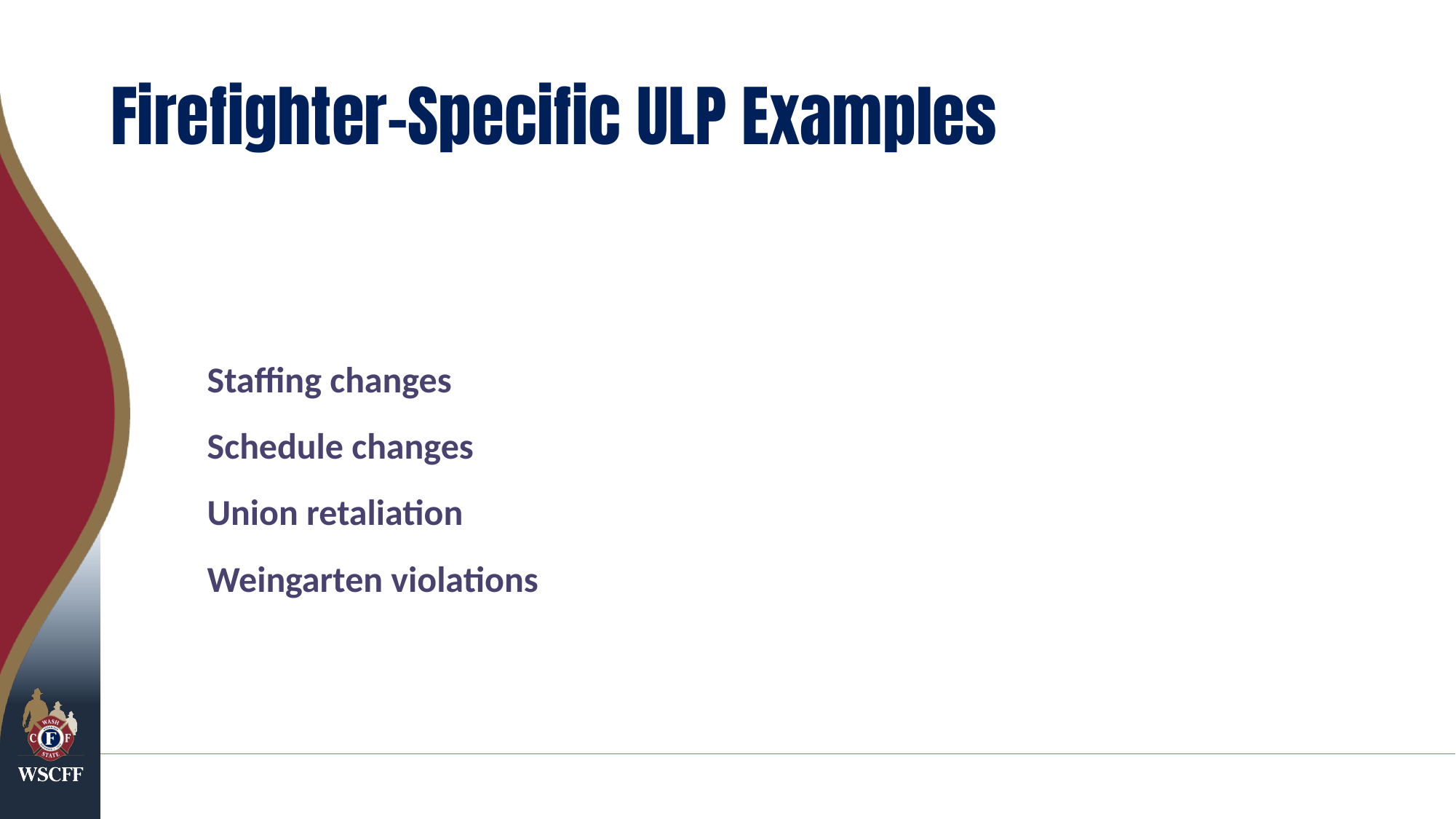

# Firefighter-Specific ULP Examples

Staffing changes
Schedule changes
Union retaliation
Weingarten violations